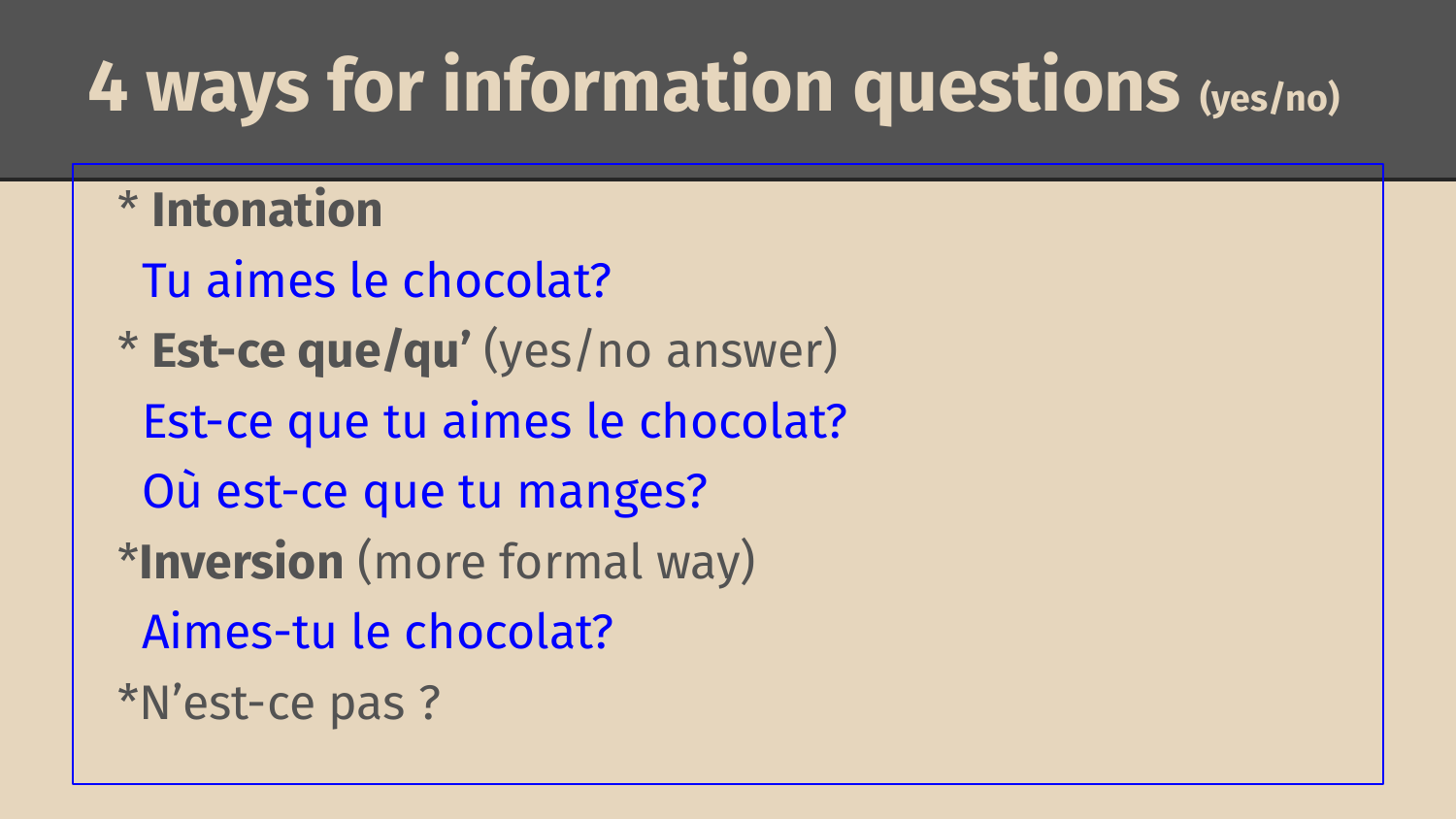

# 4 ways for information questions (yes/no)
* Intonation
	Tu aimes le chocolat?
* Est-ce que/qu’ (yes/no answer)
	Est-ce que tu aimes le chocolat?
	Où est-ce que tu manges?
*Inversion (more formal way)
	Aimes-tu le chocolat?
*N’est-ce pas ?